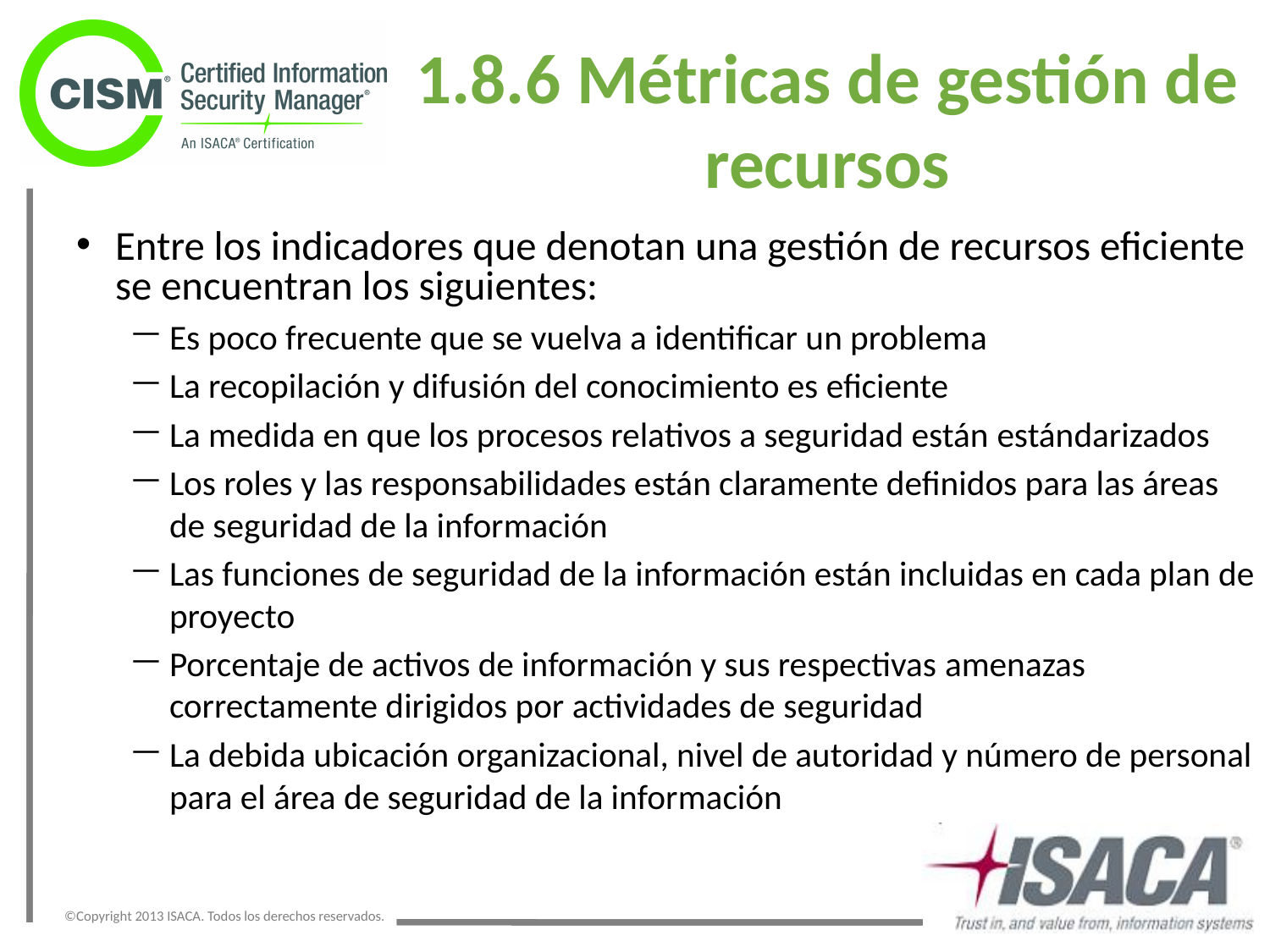

# 1.8.6 Métricas de gestión de recursos
Entre los indicadores que denotan una gestión de recursos eficiente se encuentran los siguientes:
Es poco frecuente que se vuelva a identificar un problema
La recopilación y difusión del conocimiento es eficiente
La medida en que los procesos relativos a seguridad están estándarizados
Los roles y las responsabilidades están claramente definidos para las áreas de seguridad de la información
Las funciones de seguridad de la información están incluidas en cada plan de proyecto
Porcentaje de activos de información y sus respectivas amenazas correctamente dirigidos por actividades de seguridad
La debida ubicación organizacional, nivel de autoridad y número de personal para el área de seguridad de la información